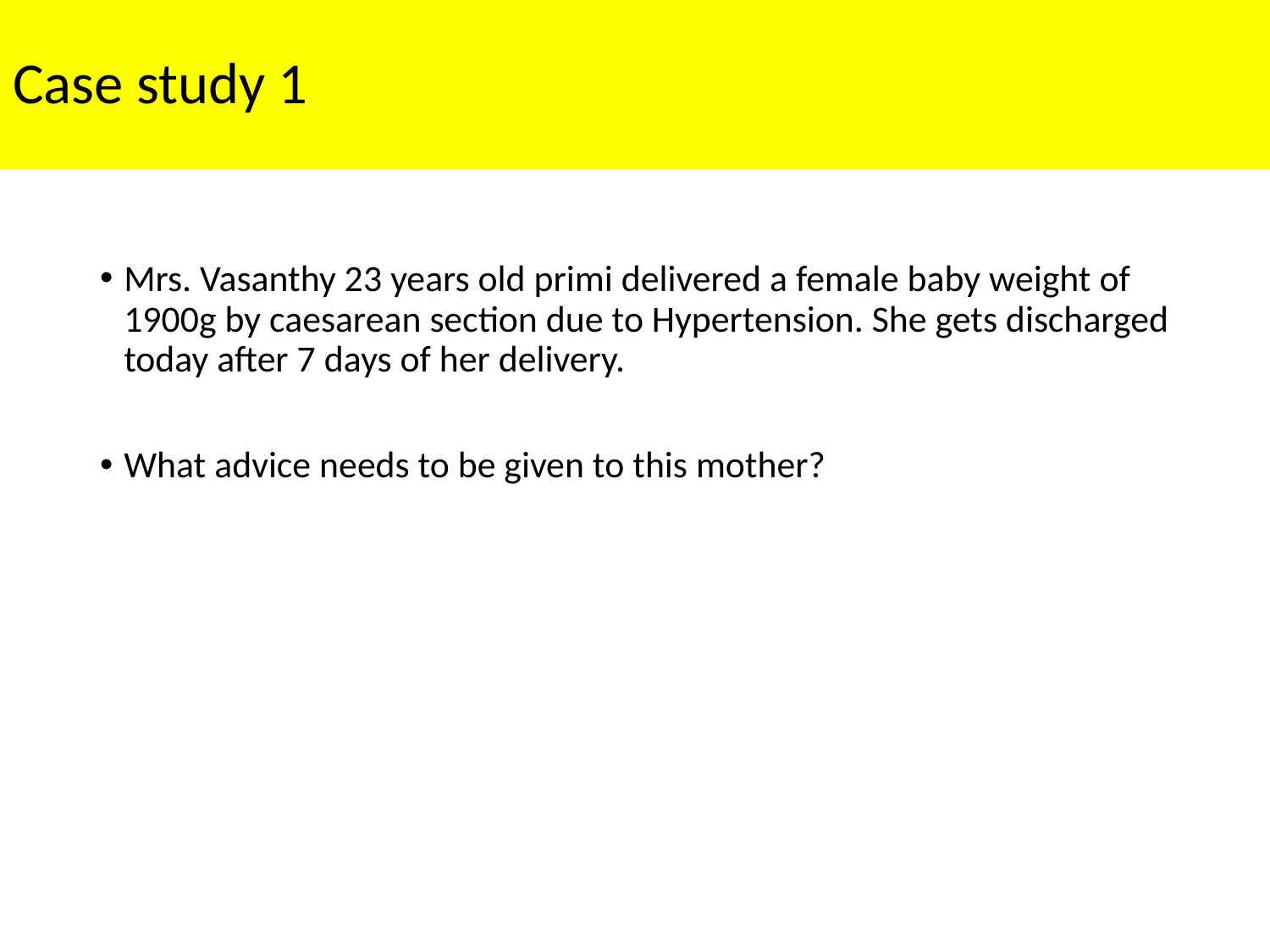

# Case study 1
Mrs. Vasanthy 23 years old primi delivered a female baby weight of 1900g by caesarean section due to Hypertension. She gets discharged today after 7 days of her delivery.

What advice needs to be given to this mother?